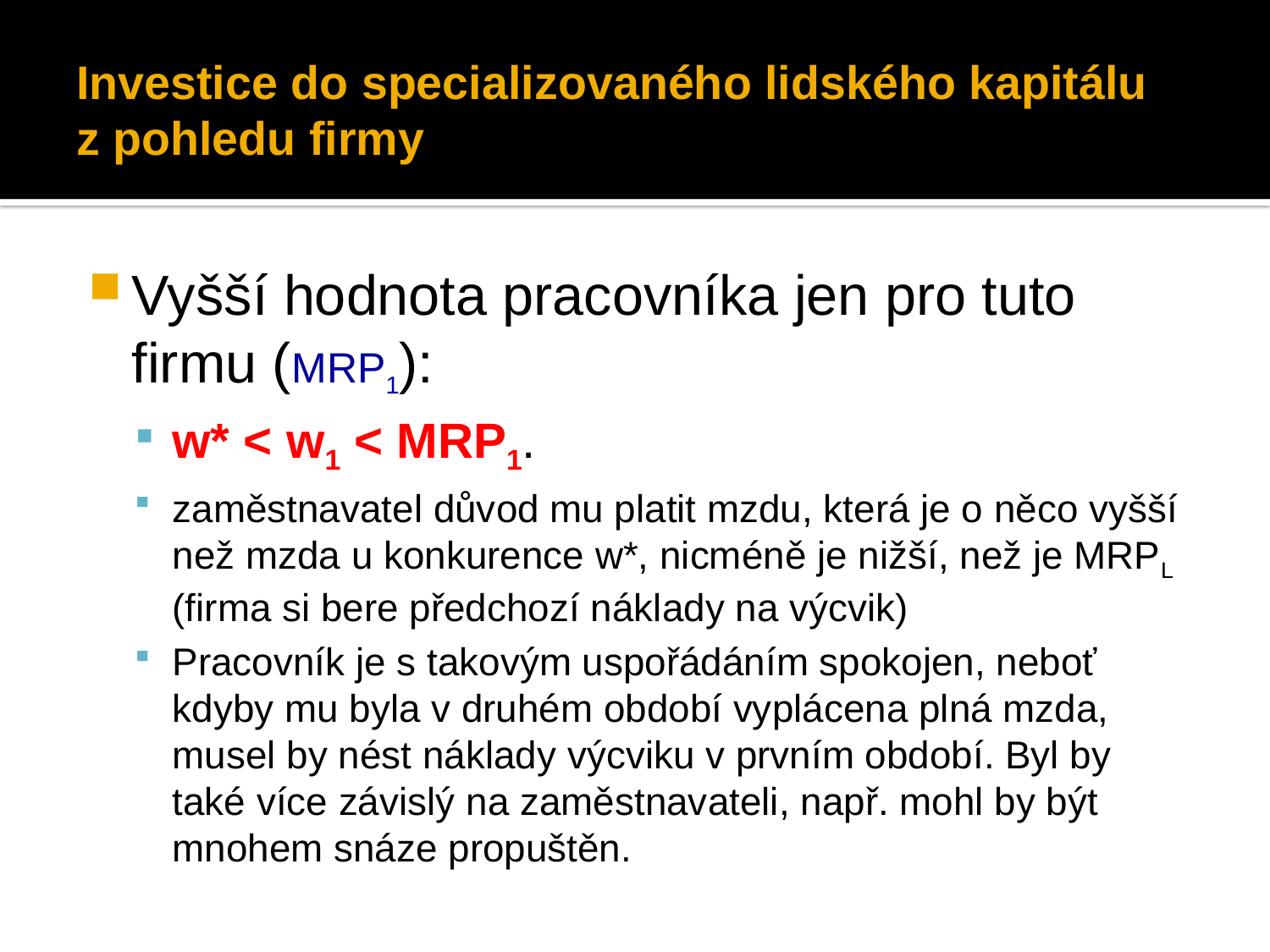

# Investice do specializovaného lidského kapitálu z pohledu firmy
Vyšší hodnota pracovníka jen pro tuto firmu (MRP1):
w* < w1 < MRP1.
zaměstnavatel důvod mu platit mzdu, která je o něco vyšší než mzda u konkurence w*, nicméně je nižší, než je MRPL (firma si bere předchozí náklady na výcvik)
Pracovník je s takovým uspořádáním spokojen, neboť kdyby mu byla v druhém období vyplácena plná mzda, musel by nést náklady výcviku v prvním období. Byl by také více závislý na zaměstnavateli, např. mohl by být mnohem snáze propuštěn.